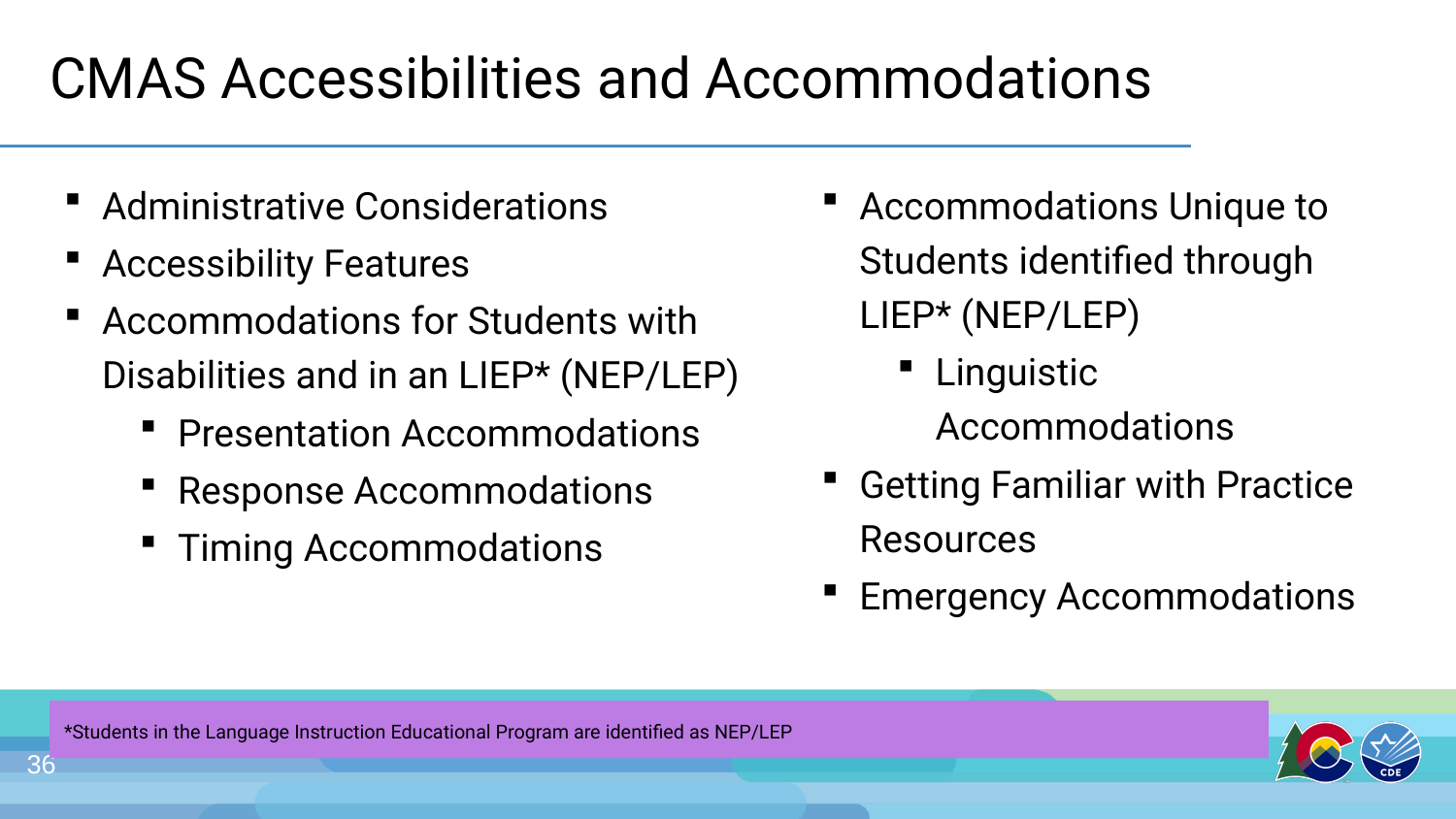

# CMAS Accessibilities and Accommodations
Administrative Considerations
Accessibility Features
Accommodations for Students with Disabilities and in an LIEP* (NEP/LEP)
Presentation Accommodations
Response Accommodations
Timing Accommodations

Accommodations Unique to Students identified through  LIEP* (NEP/LEP)
Linguistic Accommodations
Getting Familiar with Practice Resources
Emergency Accommodations

*Students in the Language Instruction Educational Program are identified as NEP/LEP